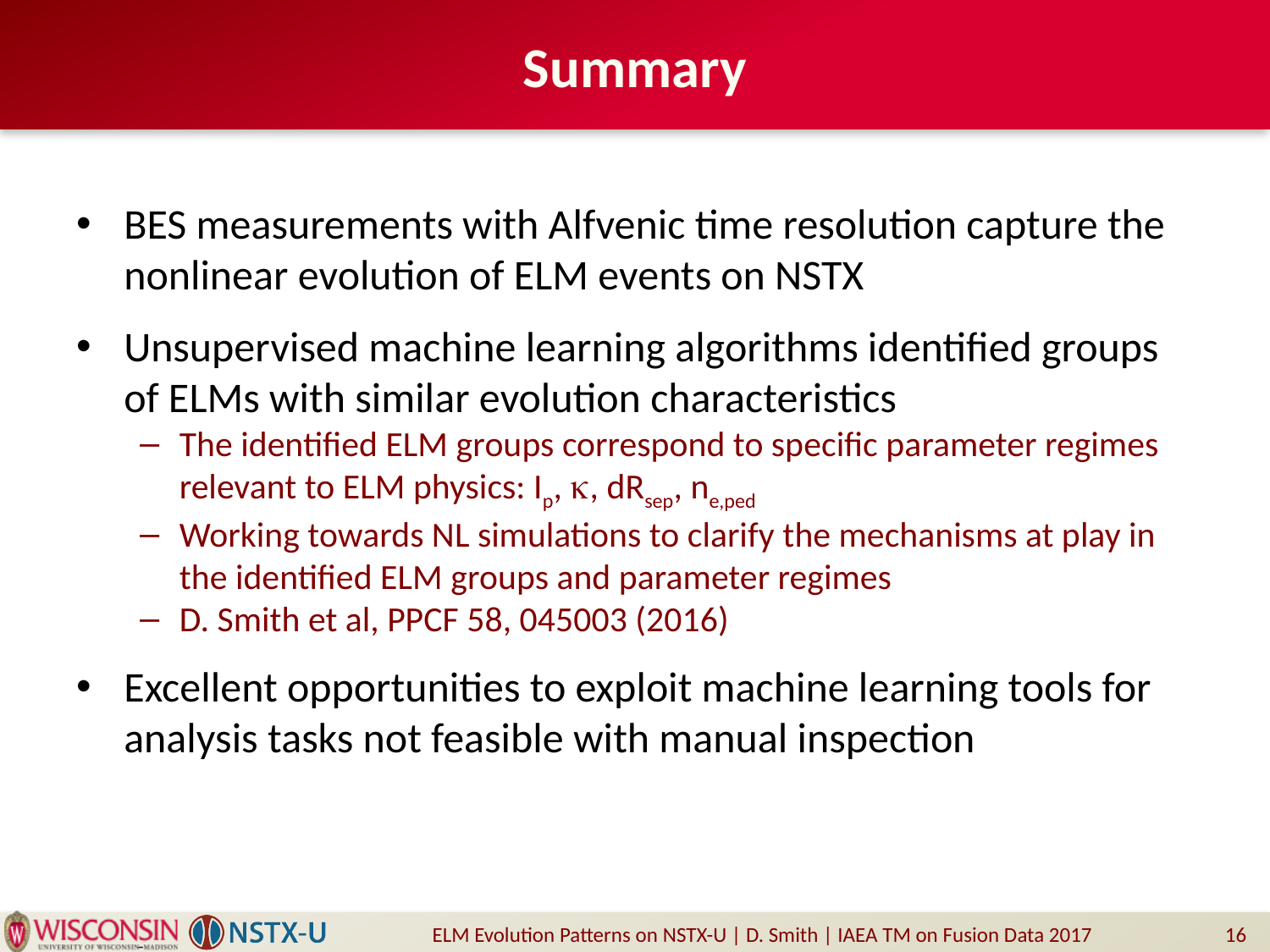

# Summary
BES measurements with Alfvenic time resolution capture the nonlinear evolution of ELM events on NSTX
Unsupervised machine learning algorithms identified groups of ELMs with similar evolution characteristics
The identified ELM groups correspond to specific parameter regimes relevant to ELM physics: Ip, κ, dRsep, ne,ped
Working towards NL simulations to clarify the mechanisms at play in the identified ELM groups and parameter regimes
D. Smith et al, PPCF 58, 045003 (2016)
Excellent opportunities to exploit machine learning tools for analysis tasks not feasible with manual inspection
ELM Evolution Patterns on NSTX-U | D. Smith | IAEA TM on Fusion Data 2017
16